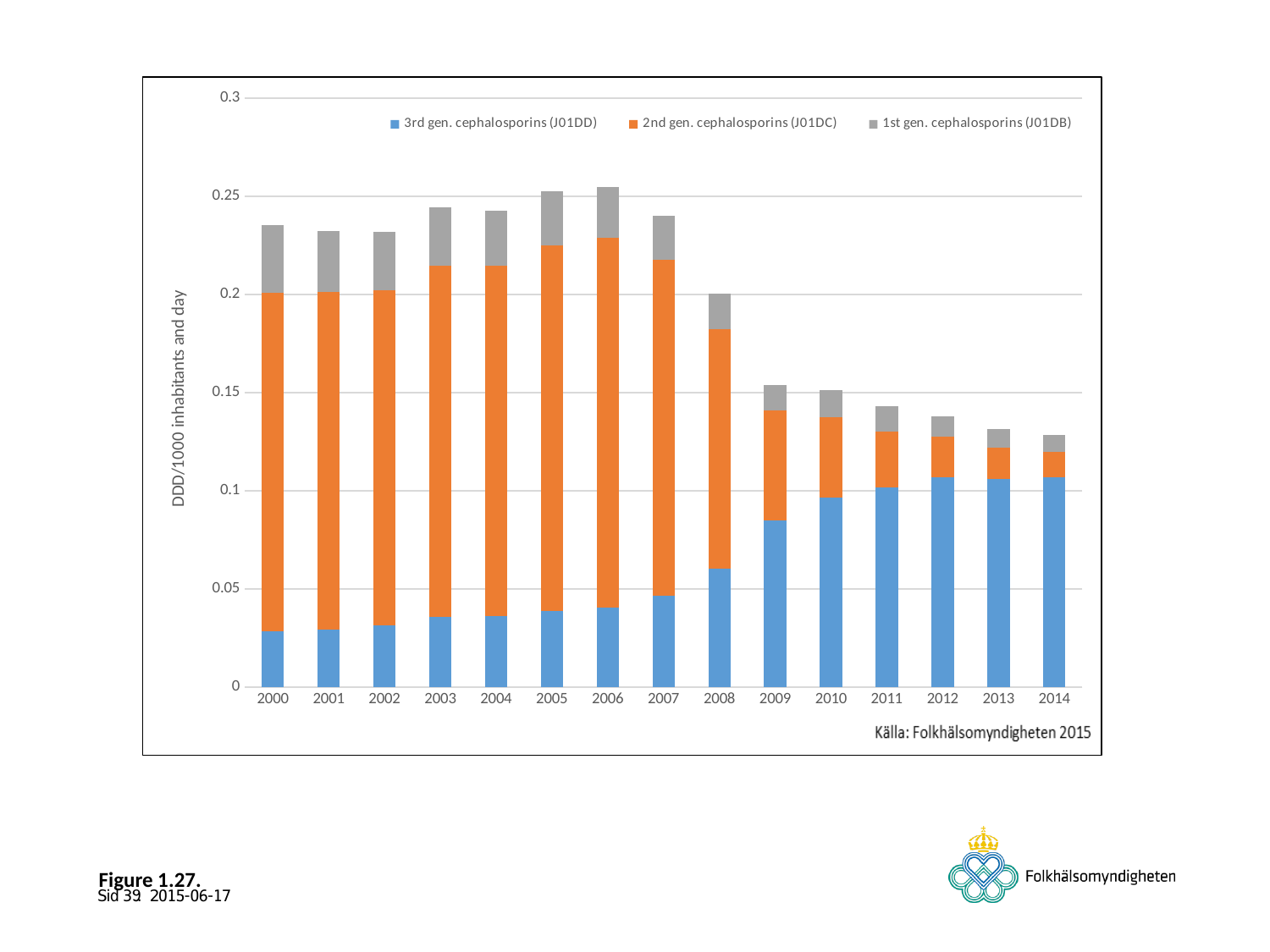

### Chart

| Category | 3rd gen. cephalosporins (J01DD) | 2nd gen. cephalosporins (J01DC) | 1st gen. cephalosporins (J01DB) |
|---|---|---|---|
| 2000 | 0.0282903418131352 | 0.172733085450966 | 0.0343748255278096 |
| 2001 | 0.0293220308850937 | 0.171973844663205 | 0.0310329121867977 |
| 2002 | 0.0315263859963824 | 0.170472265529472 | 0.0299634201243353 |
| 2003 | 0.0359298001504339 | 0.178841437475331 | 0.029530969416376 |
| 2004 | 0.03596889620752 | 0.178678874489367 | 0.0280395220933657 |
| 2005 | 0.038550334132922 | 0.186553269032907 | 0.0273360227186162 |
| 2006 | 0.0403950357783265 | 0.188404514950006 | 0.0261479466928693 |
| 2007 | 0.0463764724651974 | 0.171396804992629 | 0.0222838845786186 |
| 2008 | 0.0603636565892954 | 0.121903084610079 | 0.0180187824573174 |
| 2009 | 0.0846943299391558 | 0.056340334359927 | 0.0126598064705046 |
| 2010 | 0.0964488407468461 | 0.0409474820167497 | 0.0139052209009302 |
| 2011 | 0.101754898229559 | 0.0282832007566133 | 0.0131904802801061 |
| 2012 | 0.106980957433581 | 0.0205217228205982 | 0.0104044546105819 |
| 2013 | 0.10581429226912865 | 0.016146671275379353 | 0.009364514794155085 |
| 2014 | 0.10666000684654263 | 0.013241843619766727 | 0.008516847476173678 |
# Figure 1.27.
39
2015-06-17